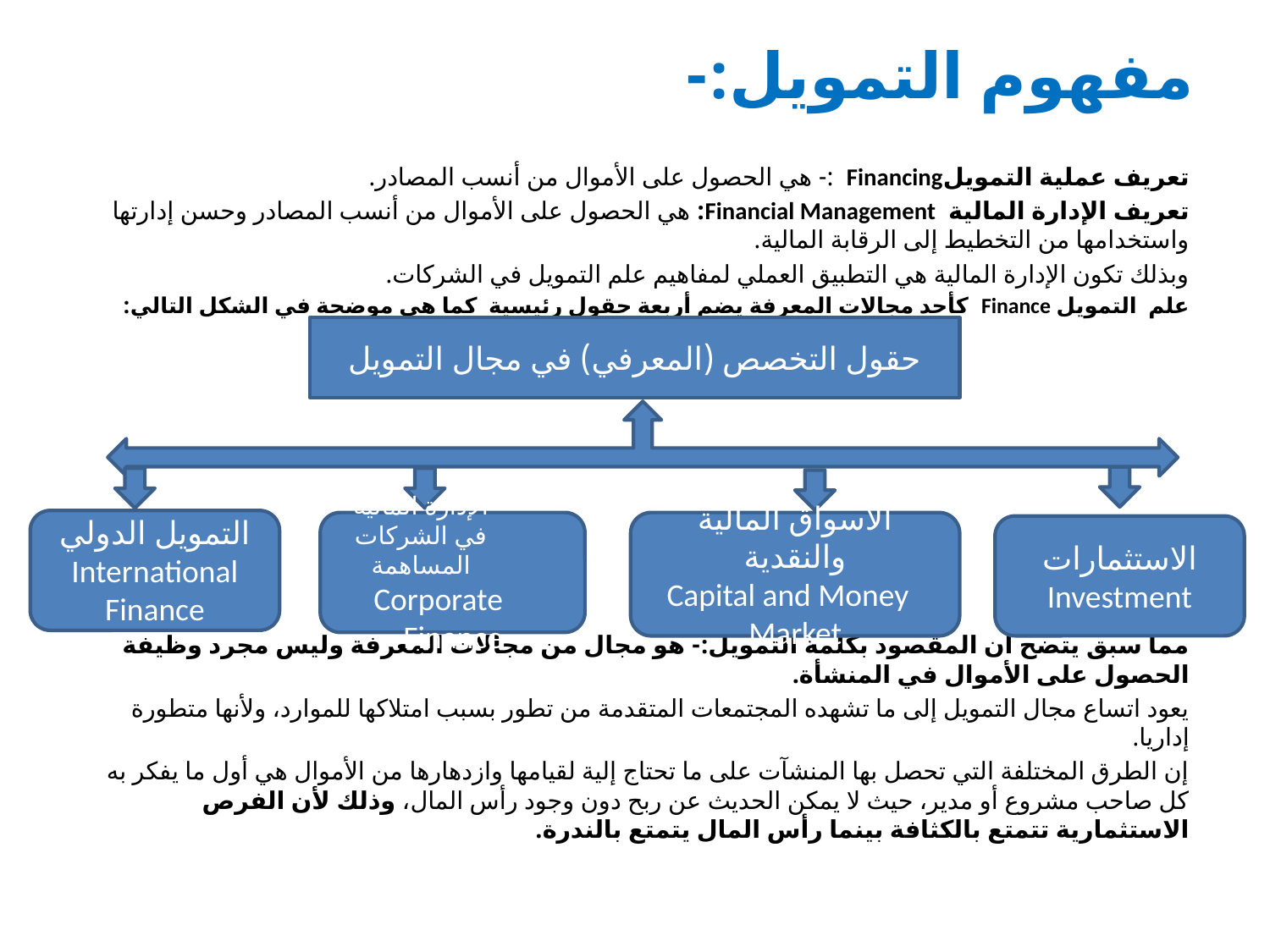

# مفهوم التمويل:-
تعريف عملية التمويلFinancing  :- هي الحصول على الأموال من أنسب المصادر.
تعريف الإدارة المالية  Financial Management: هي الحصول على الأموال من أنسب المصادر وحسن إدارتها واستخدامها من التخطيط إلى الرقابة المالية.
وبذلك تكون الإدارة المالية هي التطبيق العملي لمفاهيم علم التمويل في الشركات.
علم  التمويل Finance  كأحد مجالات المعرفة يضم أربعة حقول رئيسية  كما هي موضحة في الشكل التالي:

مما سبق يتضح أن المقصود بكلمة التمويل:- هو مجال من مجالات المعرفة وليس مجرد وظيفة الحصول على الأموال في المنشأة.
يعود اتساع مجال التمويل إلى ما تشهده المجتمعات المتقدمة من تطور بسبب امتلاكها للموارد، ولأنها متطورة إداريا.
إن الطرق المختلفة التي تحصل بها المنشآت على ما تحتاج إلية لقيامها وازدهارها من الأموال هي أول ما يفكر به كل صاحب مشروع أو مدير، حيث لا يمكن الحديث عن ربح دون وجود رأس المال، وذلك لأن الفرص الاستثمارية تتمتع بالكثافة بينما رأس المال يتمتع بالندرة.
حقول التخصص (المعرفي) في مجال التمويل

التمويل الدولي
International Finance
الإدارة المالية في الشركات المساهمة
Corporate Finance
الأسواق المالية والنقدية
Capital and Money   Market
الاستثمارات
Investment